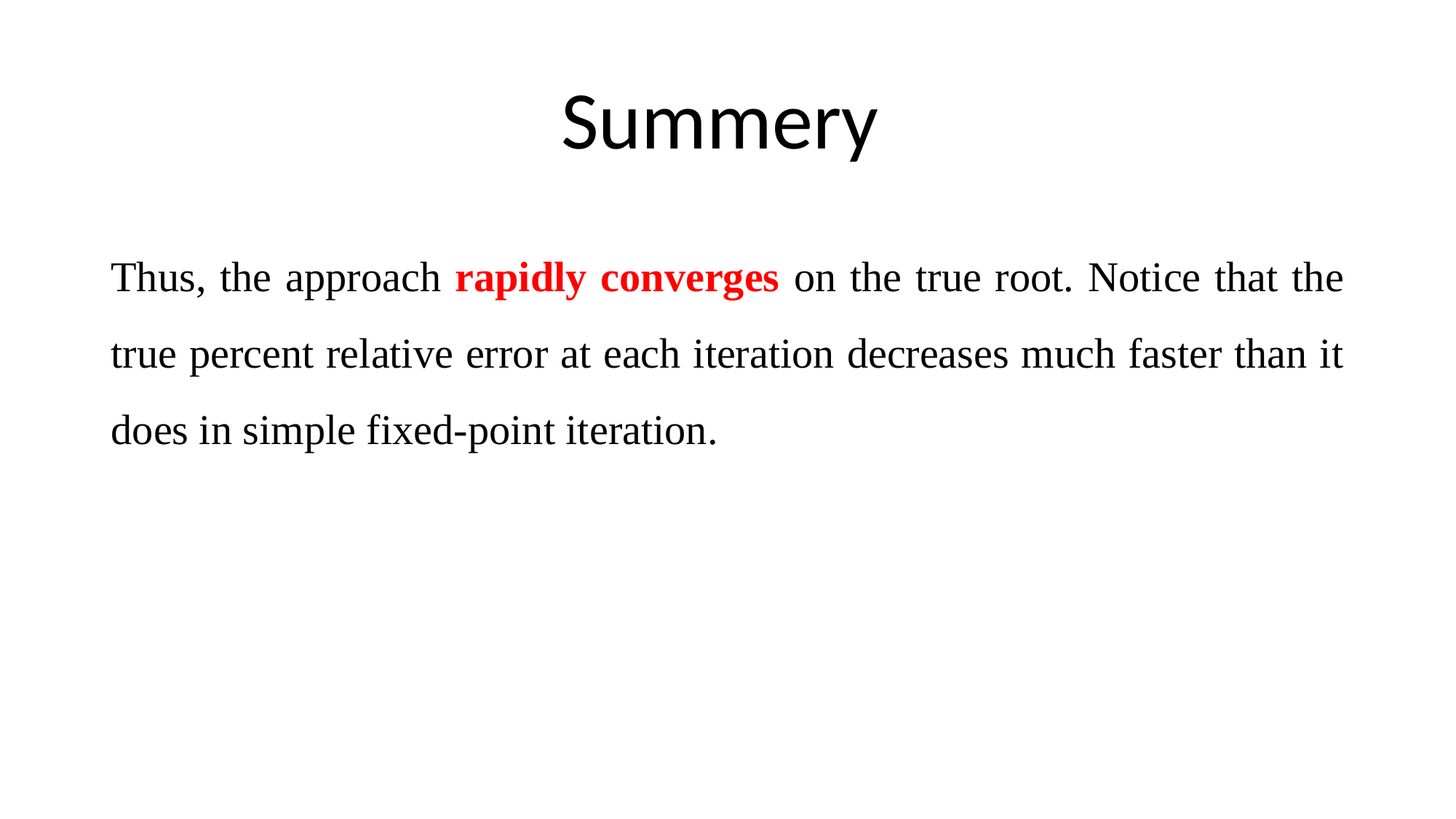

# Summery
Thus, the approach rapidly converges on the true root. Notice that the true percent relative error at each iteration decreases much faster than it does in simple fixed-point iteration.